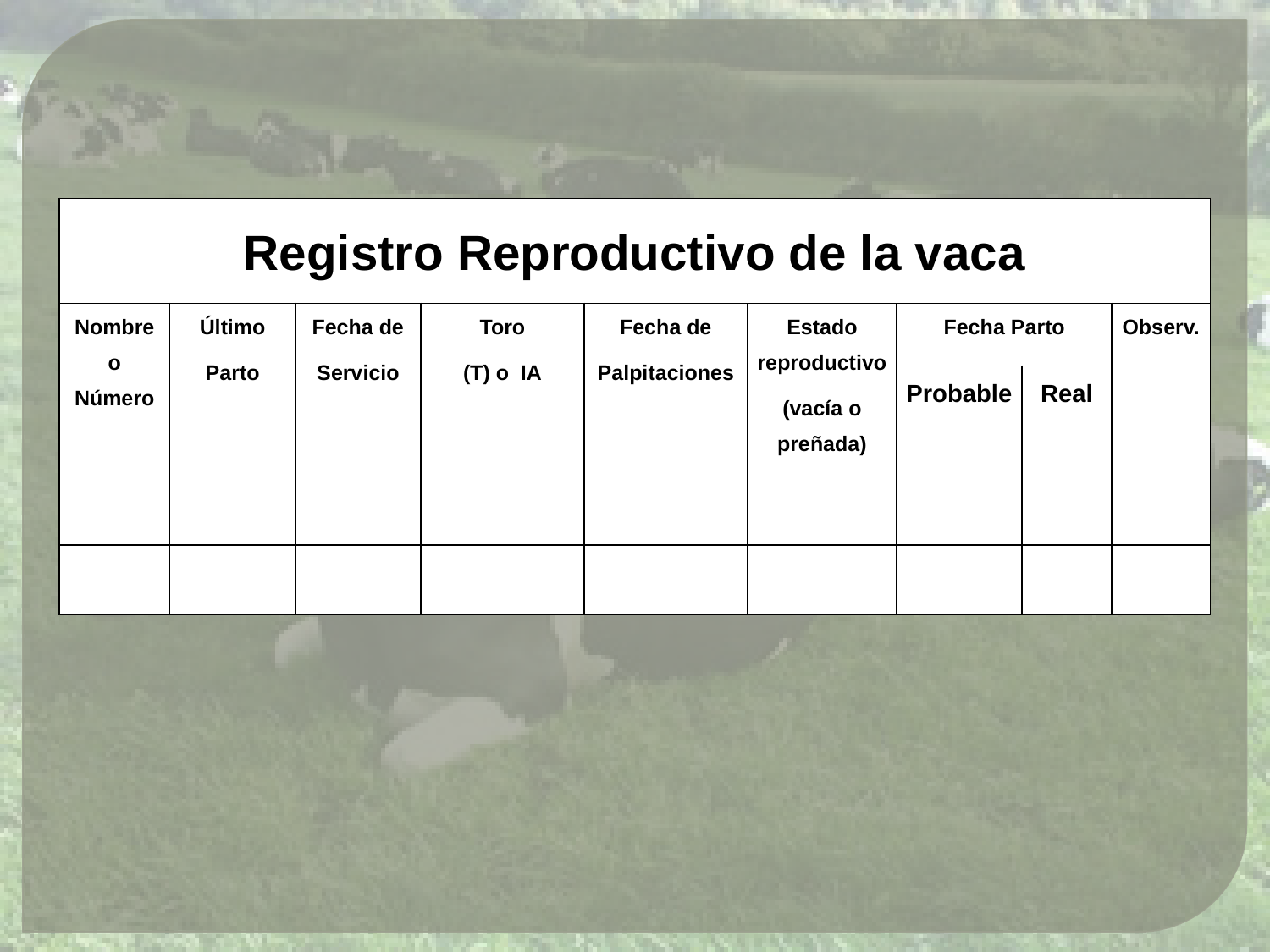

| Registro Reproductivo de la vaca |  |  |  |  |  |  |  |  |
| --- | --- | --- | --- | --- | --- | --- | --- | --- |
| Nombre o Número | Último Parto | Fecha de Servicio | Toro (T) o IA | Fecha de Palpitaciones | Estado reproductivo (vacía o preñada) | Fecha Parto |  | Observ. |
|  |  |  |  |  |  | Probable | Real |  |
|  |  |  |  |  |  |  |  |  |
|  |  |  |  |  |  |  |  |  |